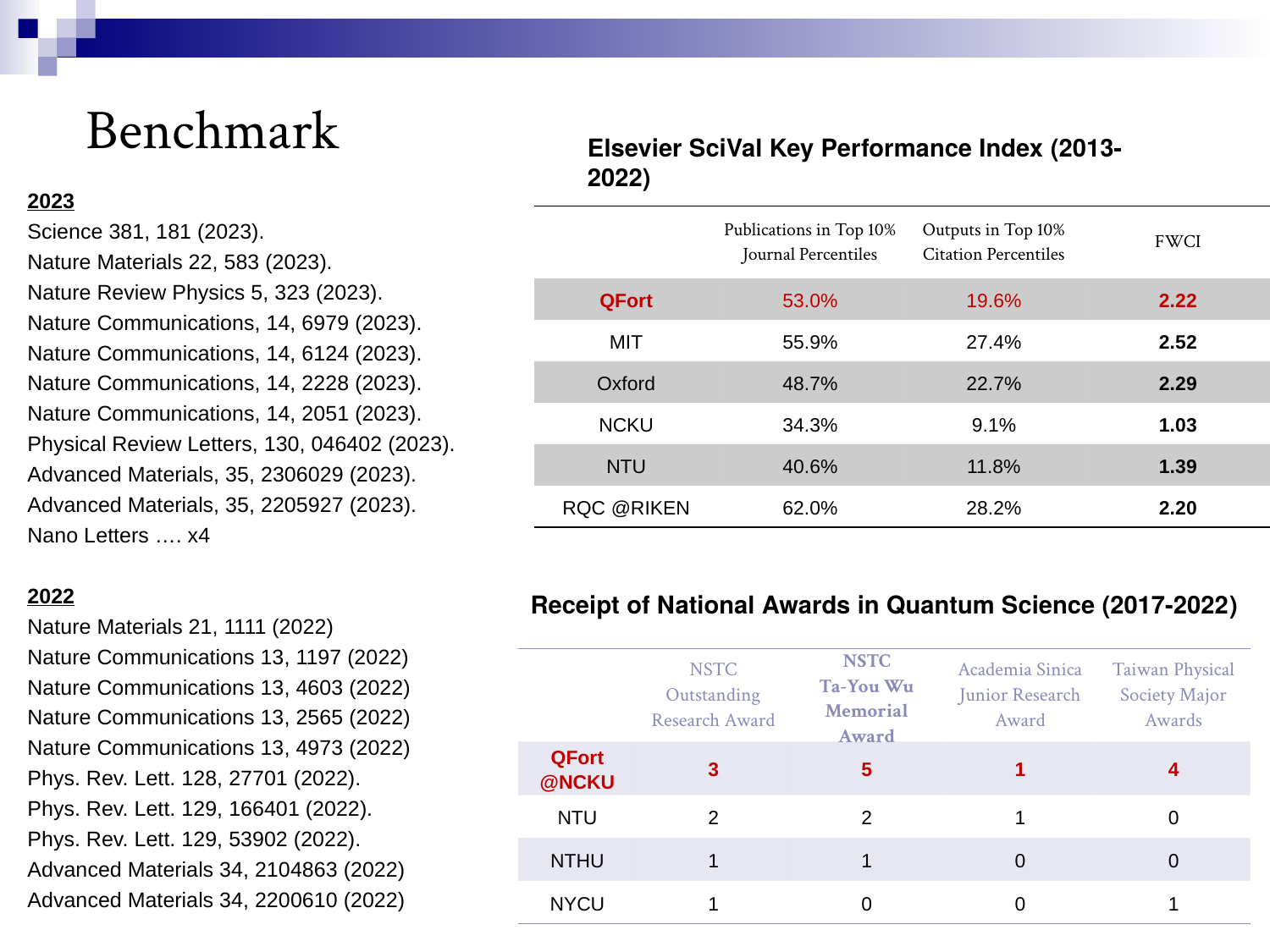

# Benchmark
Elsevier SciVal Key Performance Index (2013-2022)
2023
Science 381, 181 (2023).
Nature Materials 22, 583 (2023).
Nature Review Physics 5, 323 (2023).
Nature Communications, 14, 6979 (2023).
Nature Communications, 14, 6124 (2023).
Nature Communications, 14, 2228 (2023).
Nature Communications, 14, 2051 (2023).
Physical Review Letters, 130, 046402 (2023).
Advanced Materials, 35, 2306029 (2023).
Advanced Materials, 35, 2205927 (2023).
Nano Letters …. x4

2022
Nature Materials 21, 1111 (2022)
Nature Communications 13, 1197 (2022)
Nature Communications 13, 4603 (2022)
Nature Communications 13, 2565 (2022)
Nature Communications 13, 4973 (2022)
Phys. Rev. Lett. 128, 27701 (2022).
Phys. Rev. Lett. 129, 166401 (2022).
Phys. Rev. Lett. 129, 53902 (2022).
Advanced Materials 34, 2104863 (2022)
Advanced Materials 34, 2200610 (2022)

|  | Publications in Top 10% Journal Percentiles | Outputs in Top 10% Citation Percentiles | FWCI |
| --- | --- | --- | --- |
| QFort | 53.0% | 19.6% | 2.22 |
| MIT | 55.9% | 27.4% | 2.52 |
| Oxford | 48.7% | 22.7% | 2.29 |
| NCKU | 34.3% | 9.1% | 1.03 |
| NTU | 40.6% | 11.8% | 1.39 |
| RQC @RIKEN | 62.0% | 28.2% | 2.20 |
Receipt of National Awards in Quantum Science (2017-2022)
|  | NSTC Outstanding Research Award | NSTC Ta-You Wu Memorial Award | Academia Sinica Junior Research Award | Taiwan Physical Society Major Awards |
| --- | --- | --- | --- | --- |
| QFort @NCKU | 3 | 5 | 1 | 4 |
| NTU | 2 | 2 | 1 | 0 |
| NTHU | 1 | 1 | 0 | 0 |
| NYCU | 1 | 0 | 0 | 1 |